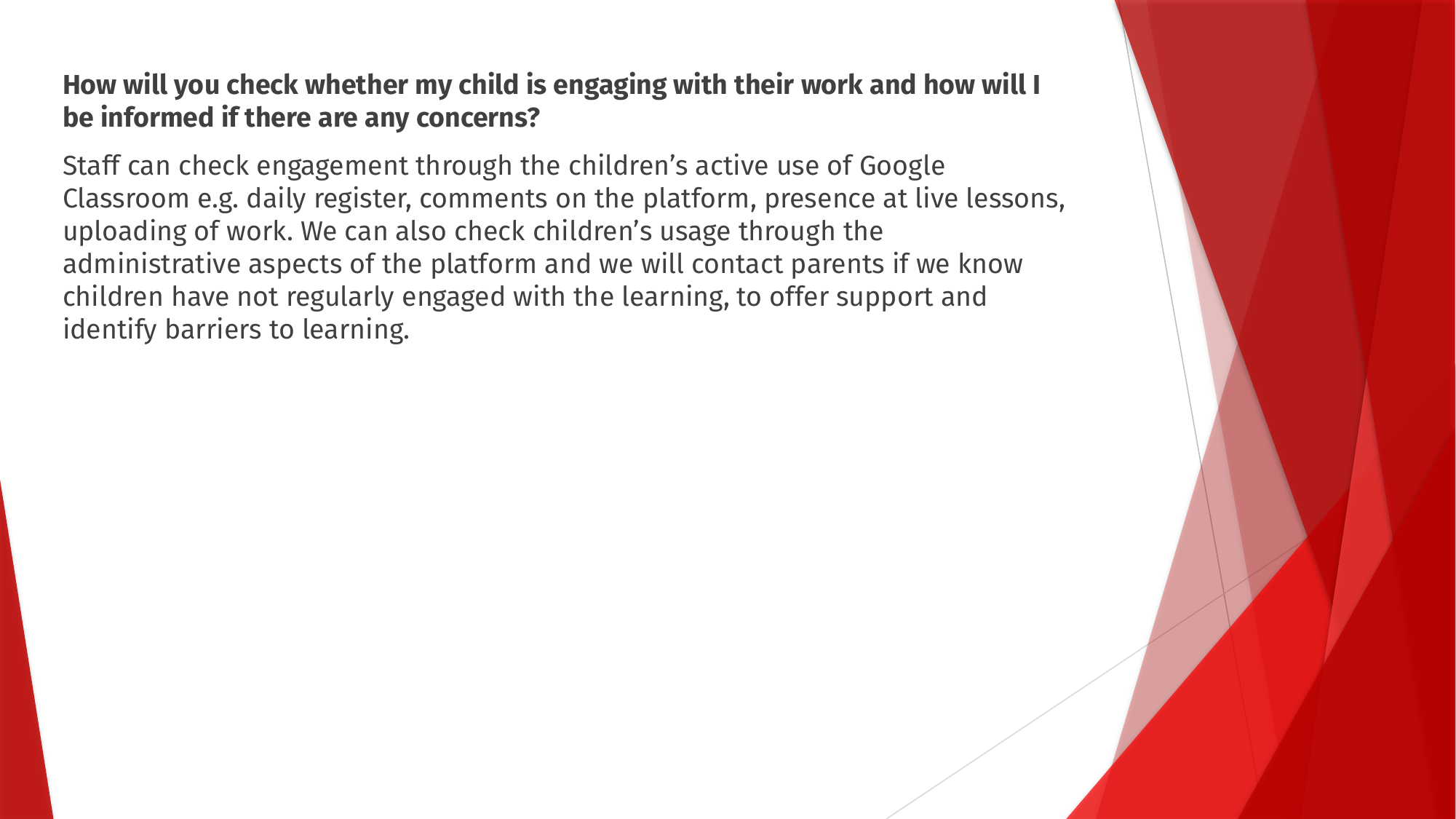

How will you check whether my child is engaging with their work and how will I be informed if there are any concerns?
Staff can check engagement through the children’s active use of Google Classroom e.g. daily register, comments on the platform, presence at live lessons, uploading of work. We can also check children’s usage through the administrative aspects of the platform and we will contact parents if we know children have not regularly engaged with the learning, to offer support and identify barriers to learning.